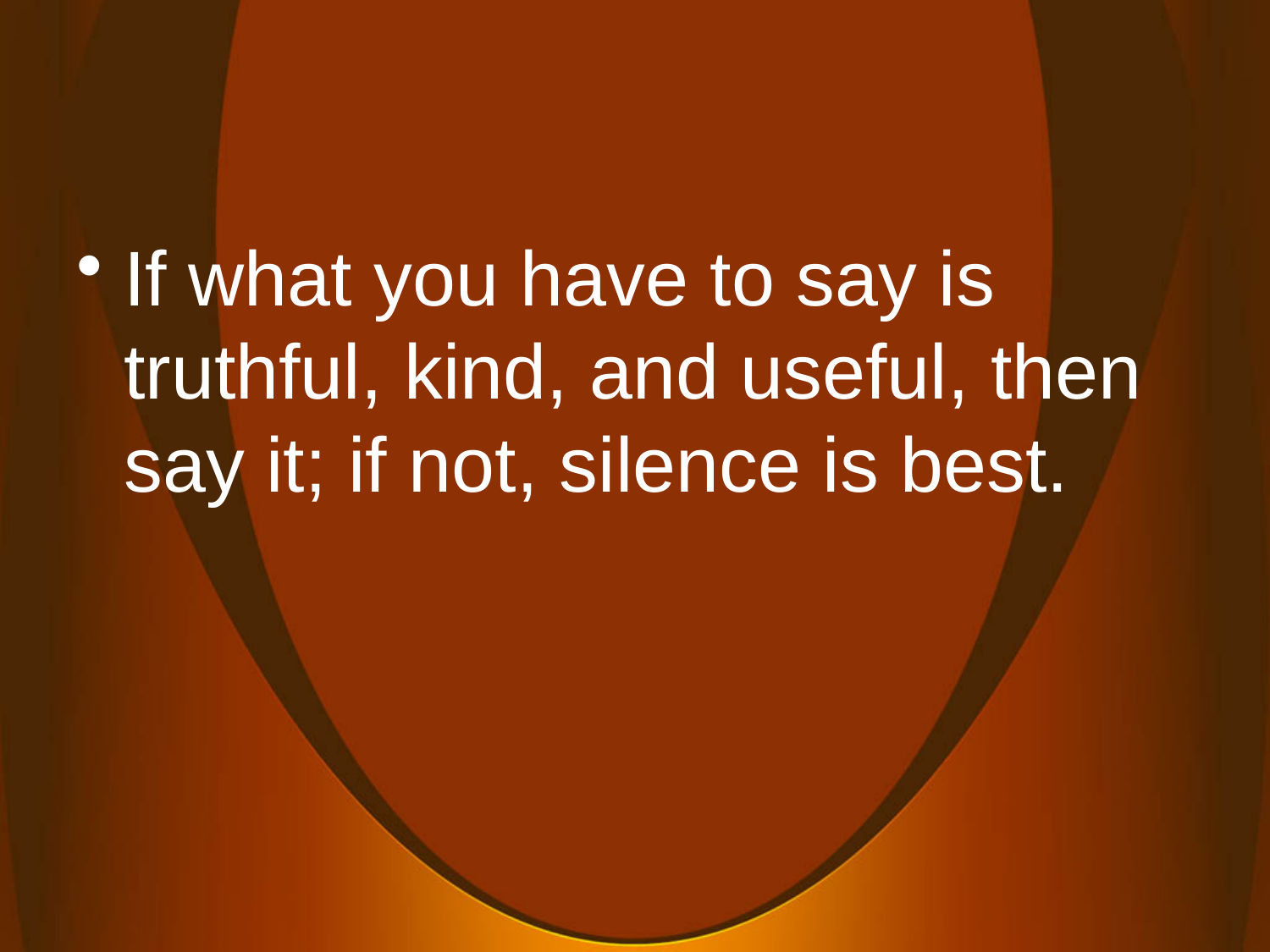

#
If what you have to say is truthful, kind, and useful, then say it; if not, silence is best.